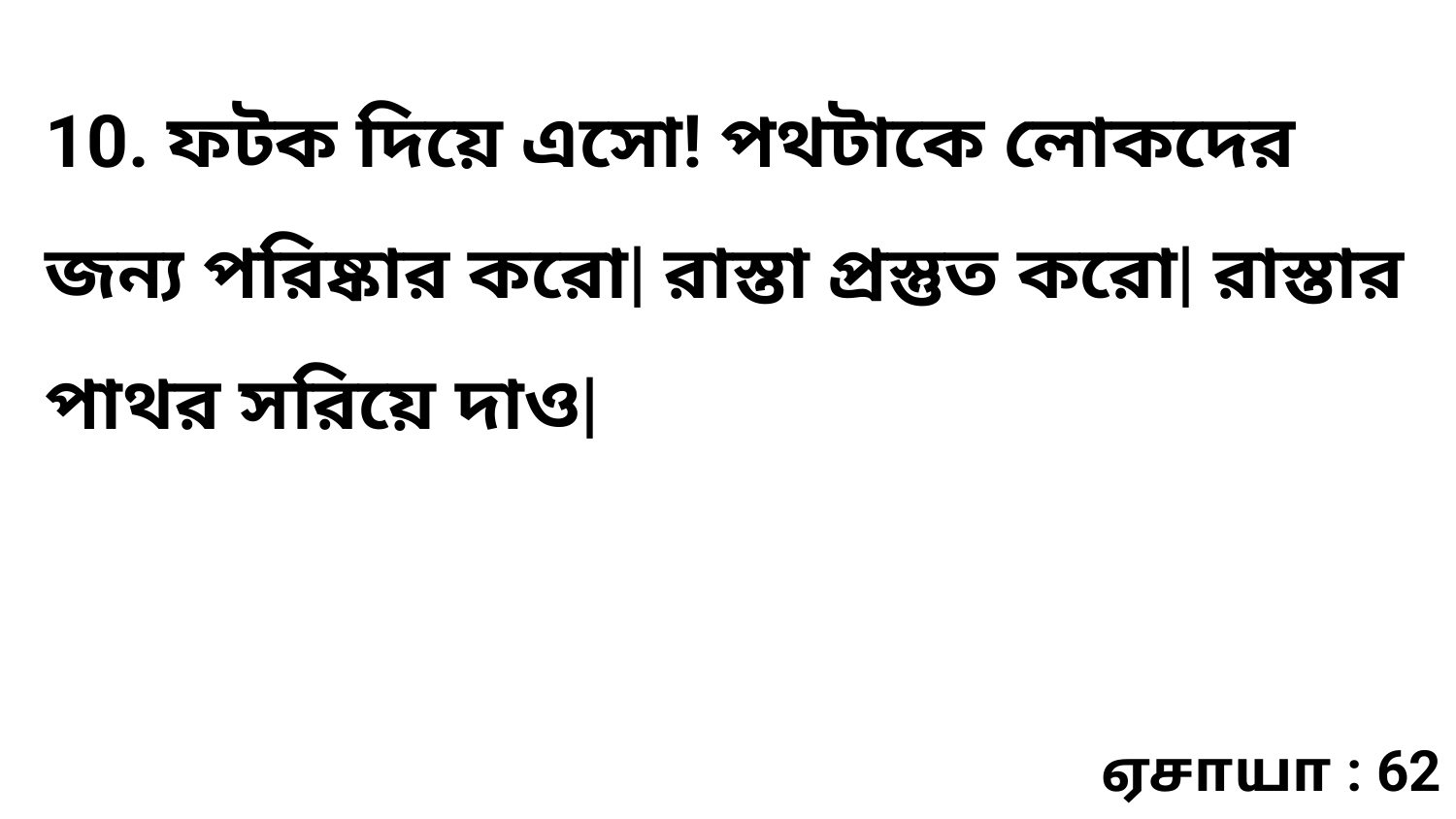

10. ফটক দিয়ে এসো! পথটাকে লোকদের জন্য পরিষ্কার করো| রাস্তা প্রস্তুত করো| রাস্তার পাথর সরিয়ে দাও|
ஏசாயா : 62